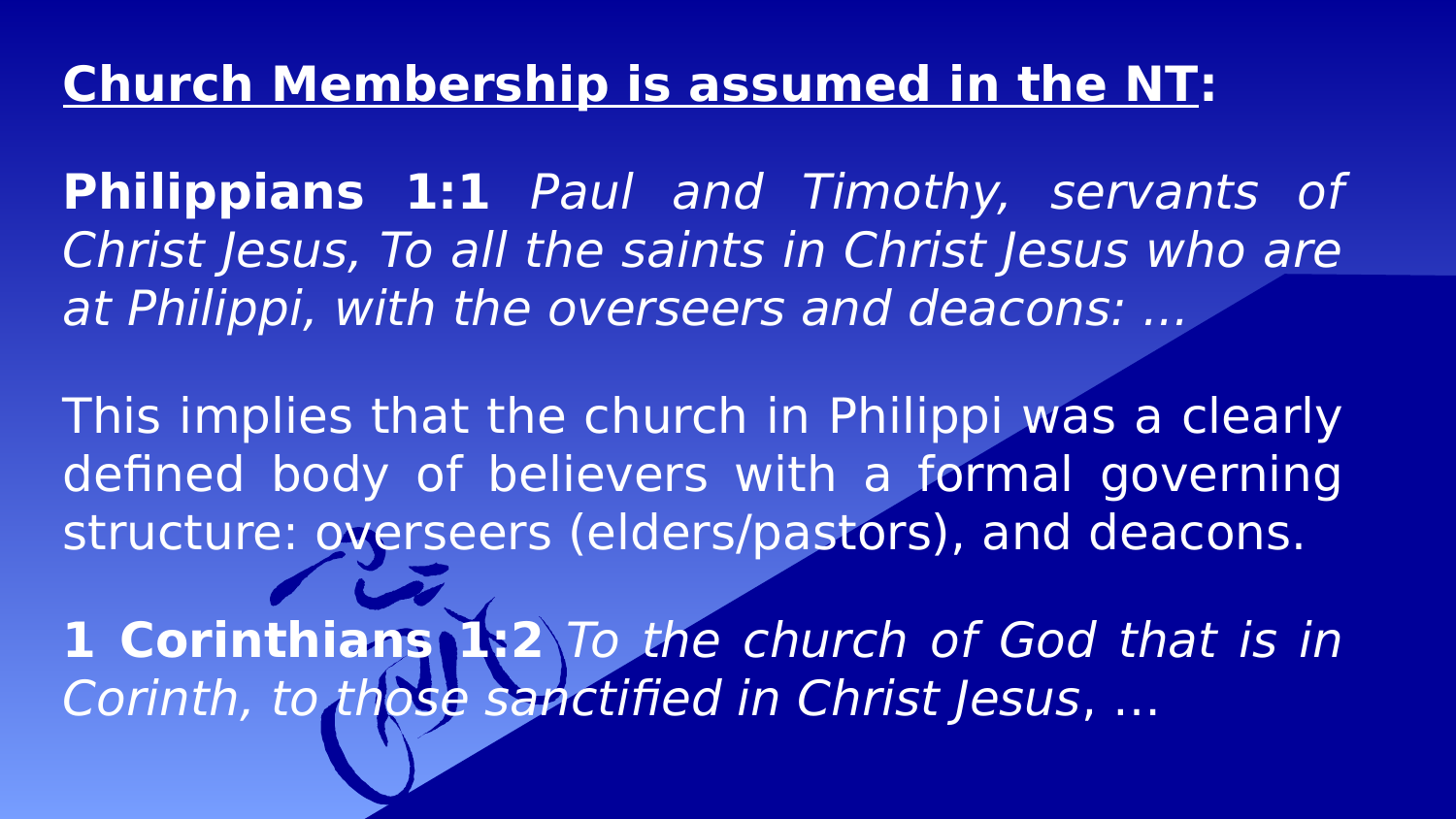

Church Membership is assumed in the NT:

Philippians 1:1 Paul and Timothy, servants of Christ Jesus, To all the saints in Christ Jesus who are at Philippi, with the overseers and deacons: ...

This implies that the church in Philippi was a clearly defined body of believers with a formal governing structure: overseers (elders/pastors), and deacons.

1 Corinthians 1:2 To the church of God that is in Corinth, to those sanctified in Christ Jesus, …